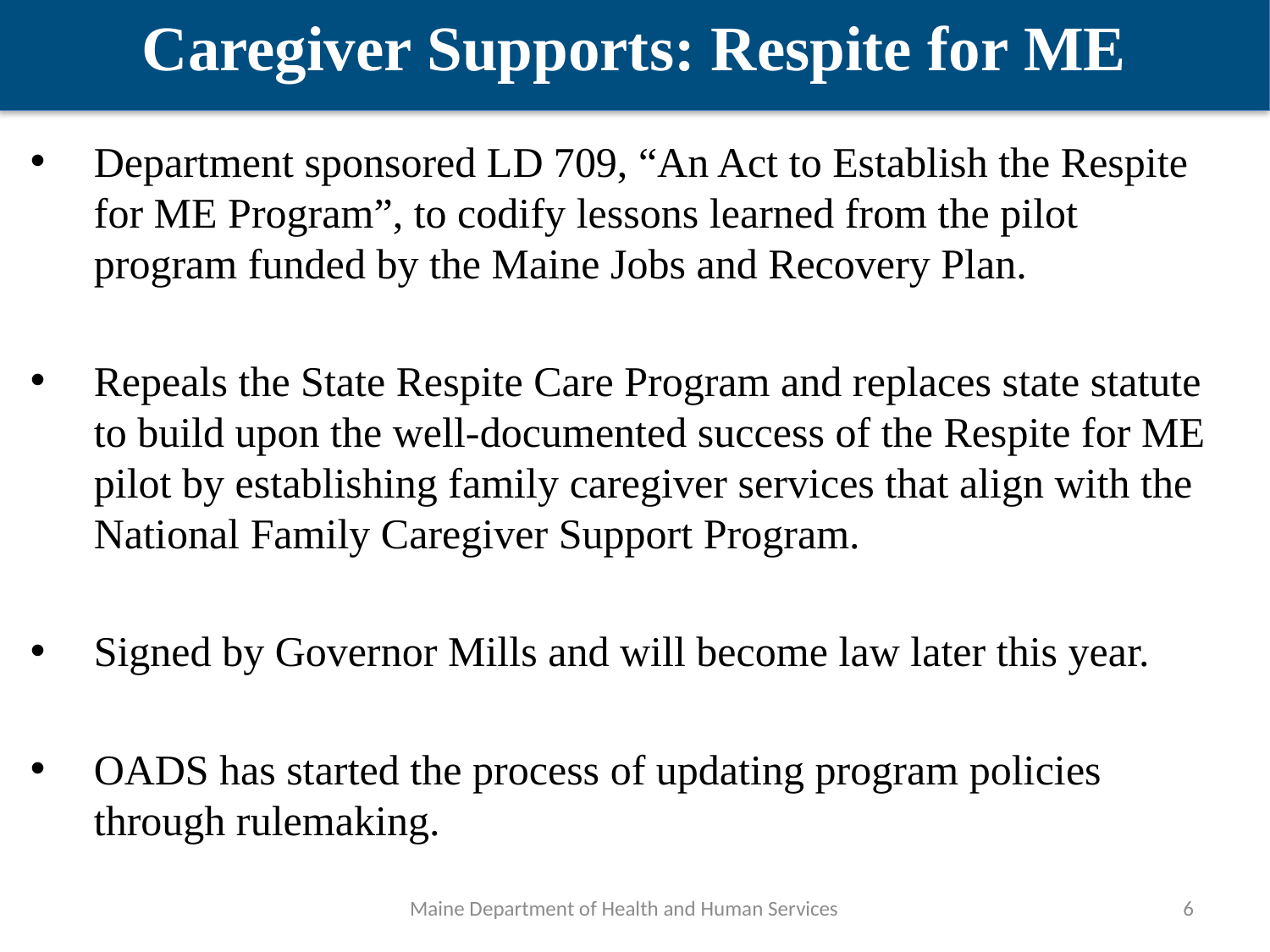

Caregiver Supports: Respite for ME

Department sponsored LD 709, “An Act to Establish the Respite for ME Program”, to codify lessons learned from the pilot program funded by the Maine Jobs and Recovery Plan.

Repeals the State Respite Care Program and replaces state statute to build upon the well-documented success of the Respite for ME pilot by establishing family caregiver services that align with the National Family Caregiver Support Program.

Signed by Governor Mills and will become law later this year.

OADS has started the process of updating program policies through rulemaking.
Maine Department of Health and Human Services
6